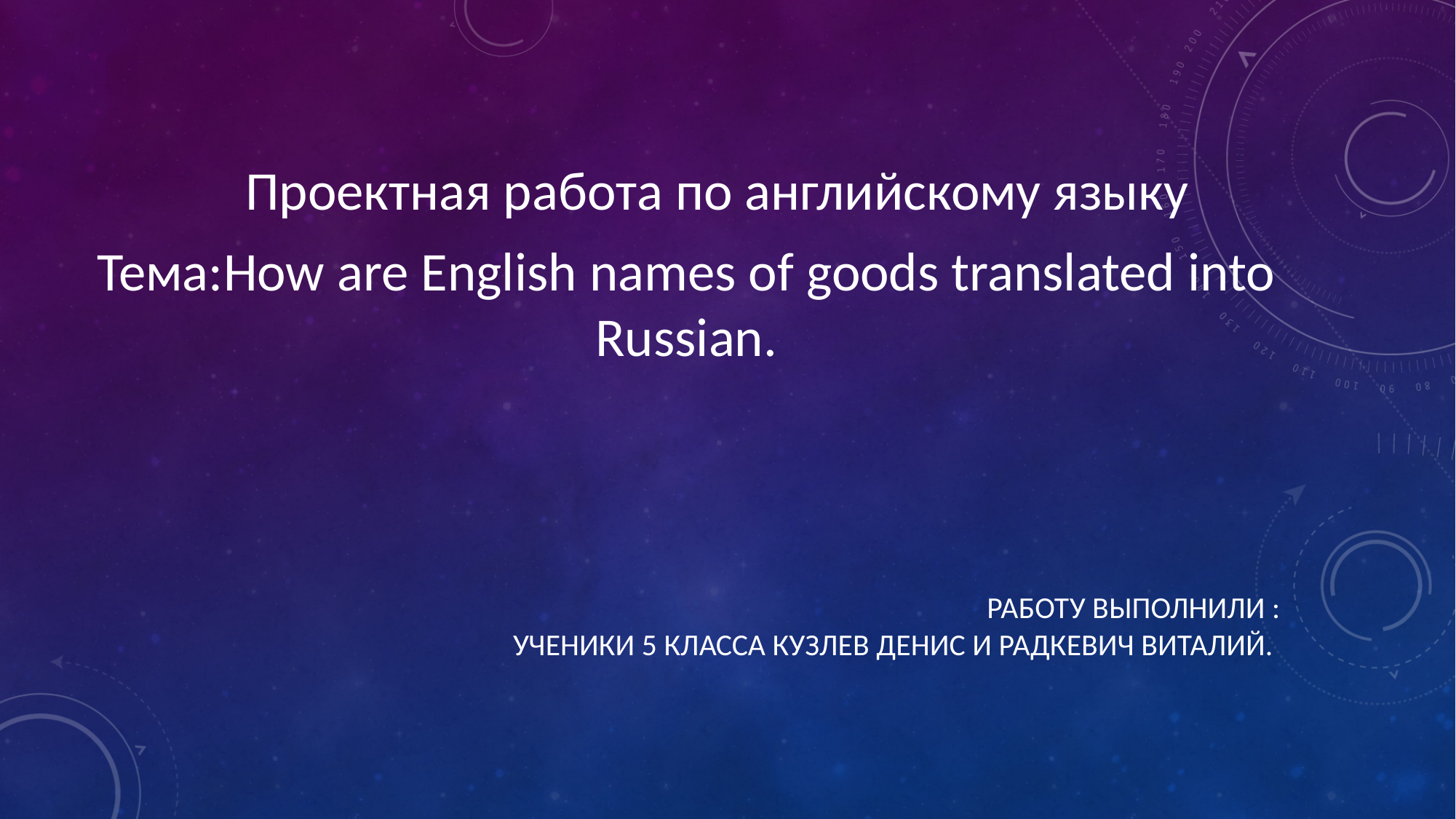

Проектная работа по английскому языку
Тема:How are English names of goods translated into Russian.

# Работу выполнили : ученики 5 класса Кузлев Денис и Радкевич Виталий.